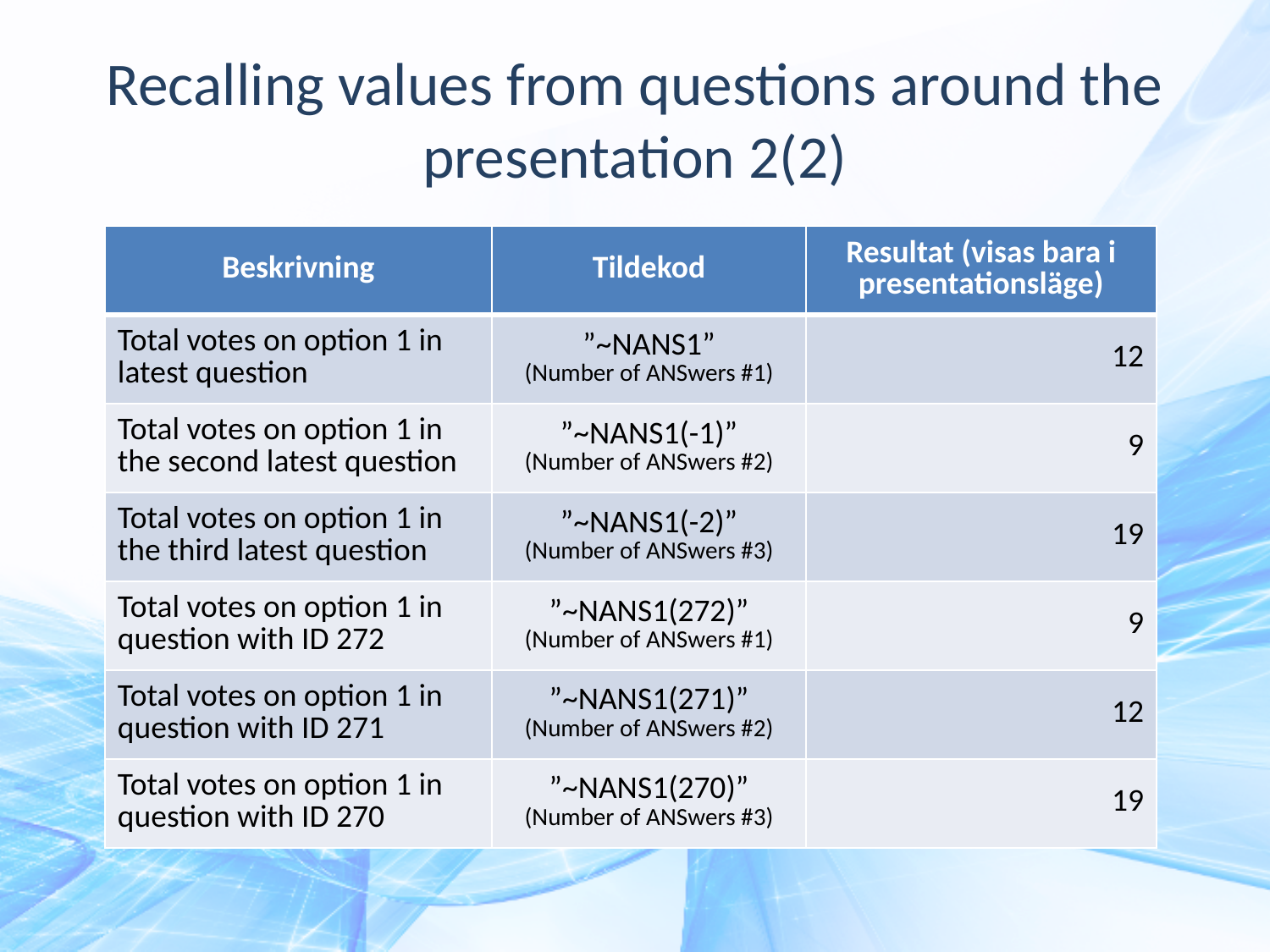

# Recalling values from questions around the presentation 2(2)
| Beskrivning | Tildekod | Resultat (visas bara i presentationsläge) |
| --- | --- | --- |
| Total votes on option 1 in latest question | ”~NANS1” (Number of ANSwers #1) | 12 |
| Total votes on option 1 in the second latest question | ”~NANS1(-1)” (Number of ANSwers #2) | 9 |
| Total votes on option 1 in the third latest question | ”~NANS1(-2)” (Number of ANSwers #3) | 19 |
| Total votes on option 1 in question with ID 272 | ”~NANS1(272)” (Number of ANSwers #1) | 9 |
| Total votes on option 1 in question with ID 271 | ”~NANS1(271)” (Number of ANSwers #2) | 12 |
| Total votes on option 1 in question with ID 270 | ”~NANS1(270)” (Number of ANSwers #3) | 19 |